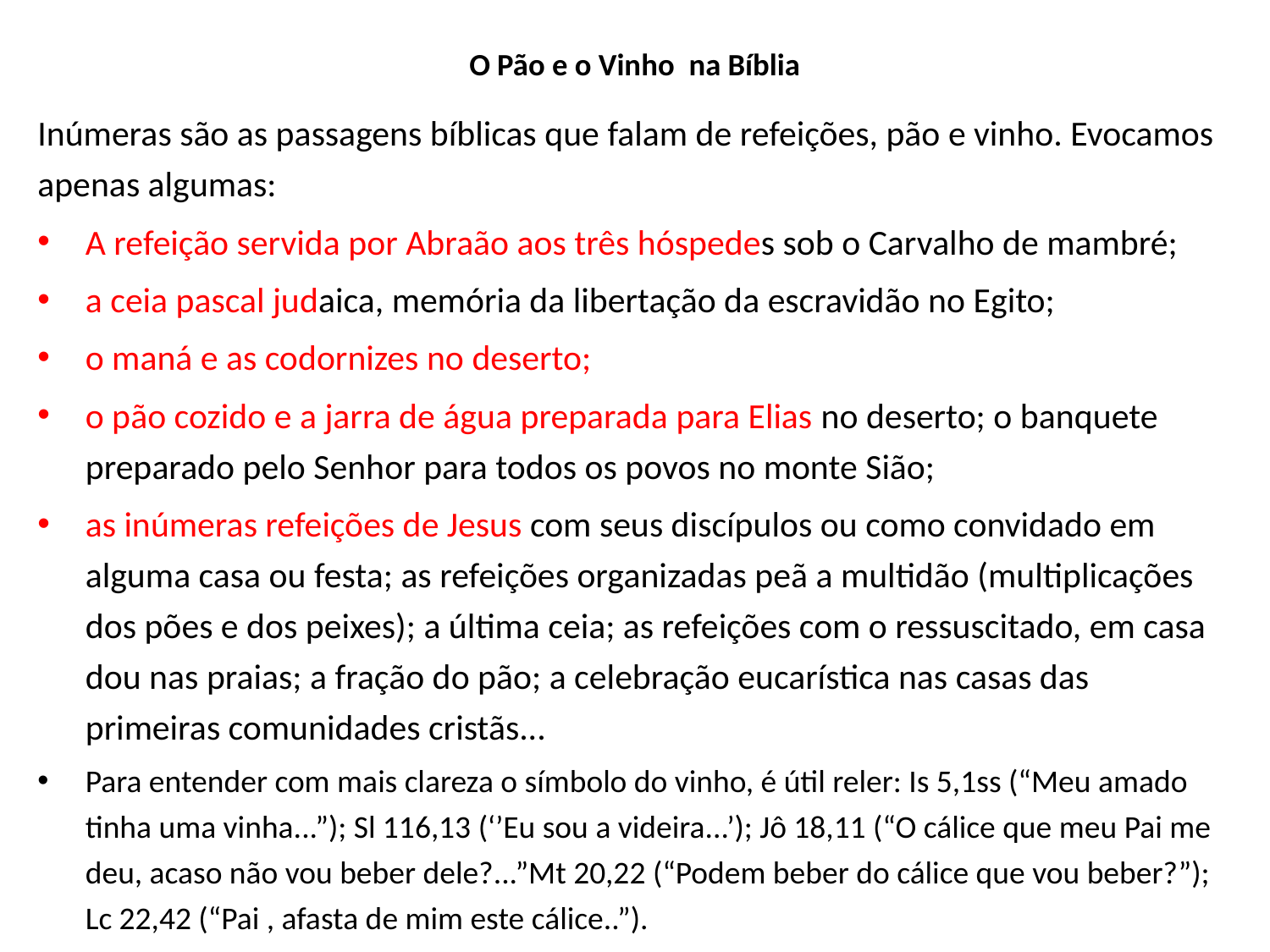

# O Pão e o Vinho  na Bíblia
Inúmeras são as passagens bíblicas que falam de refeições, pão e vinho. Evocamos apenas algumas:
A refeição servida por Abraão aos três hóspedes sob o Carvalho de mambré;
a ceia pascal judaica, memória da libertação da escravidão no Egito;
o maná e as codornizes no deserto;
o pão cozido e a jarra de água preparada para Elias no deserto; o banquete preparado pelo Senhor para todos os povos no monte Sião;
as inúmeras refeições de Jesus com seus discípulos ou como convidado em alguma casa ou festa; as refeições organizadas peã a multidão (multiplicações dos pões e dos peixes); a última ceia; as refeições com o ressuscitado, em casa dou nas praias; a fração do pão; a celebração eucarística nas casas das primeiras comunidades cristãs...
Para entender com mais clareza o símbolo do vinho, é útil reler: Is 5,1ss (“Meu amado tinha uma vinha...”); Sl 116,13 (‘’Eu sou a videira...’); Jô 18,11 (“O cálice que meu Pai me deu, acaso não vou beber dele?...”Mt 20,22 (“Podem beber do cálice que vou beber?”); Lc 22,42 (“Pai , afasta de mim este cálice..”).